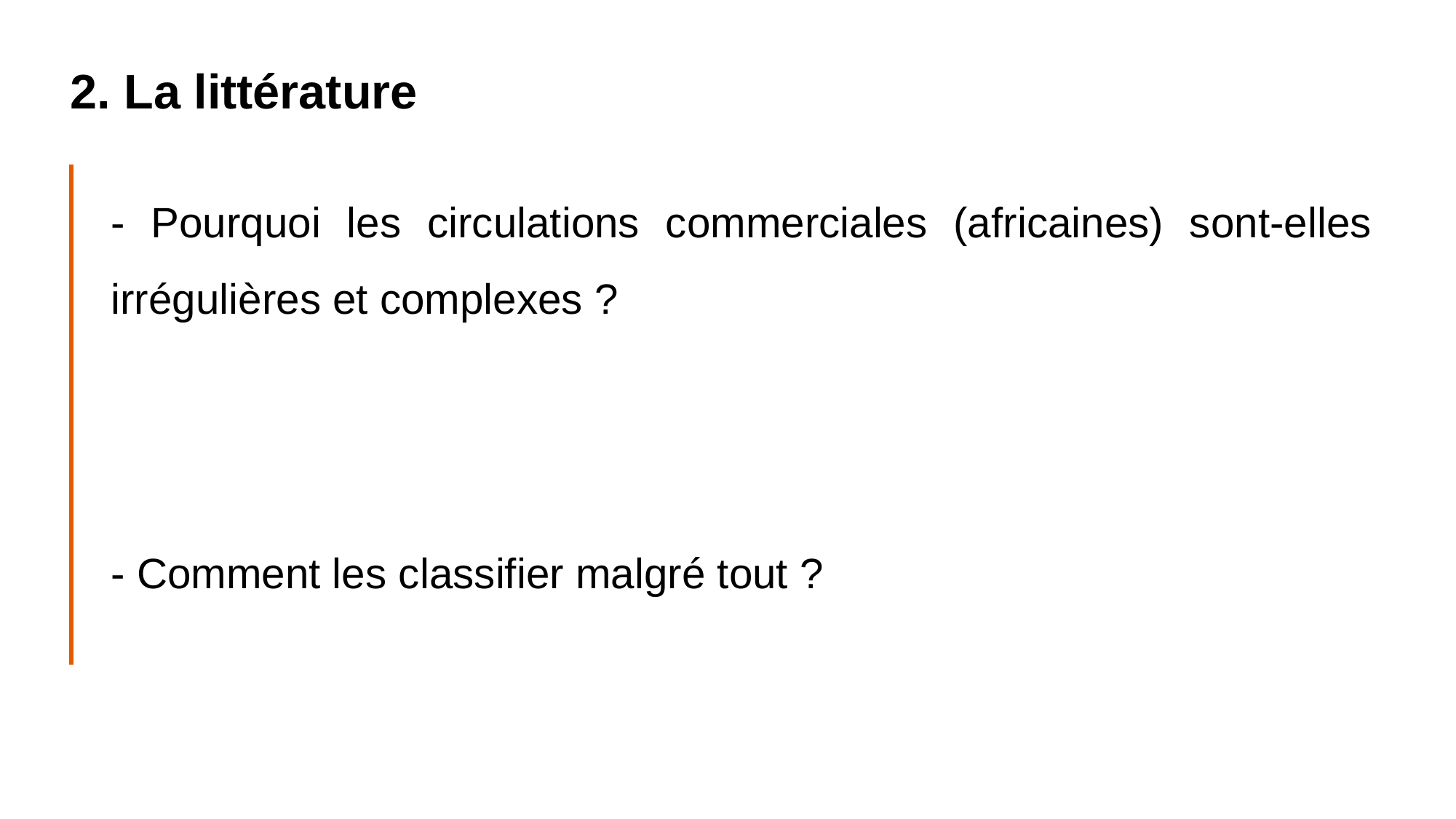

2. La littérature
- Pourquoi les circulations commerciales (africaines) sont-elles irrégulières et complexes ?

- Comment les classifier malgré tout ?